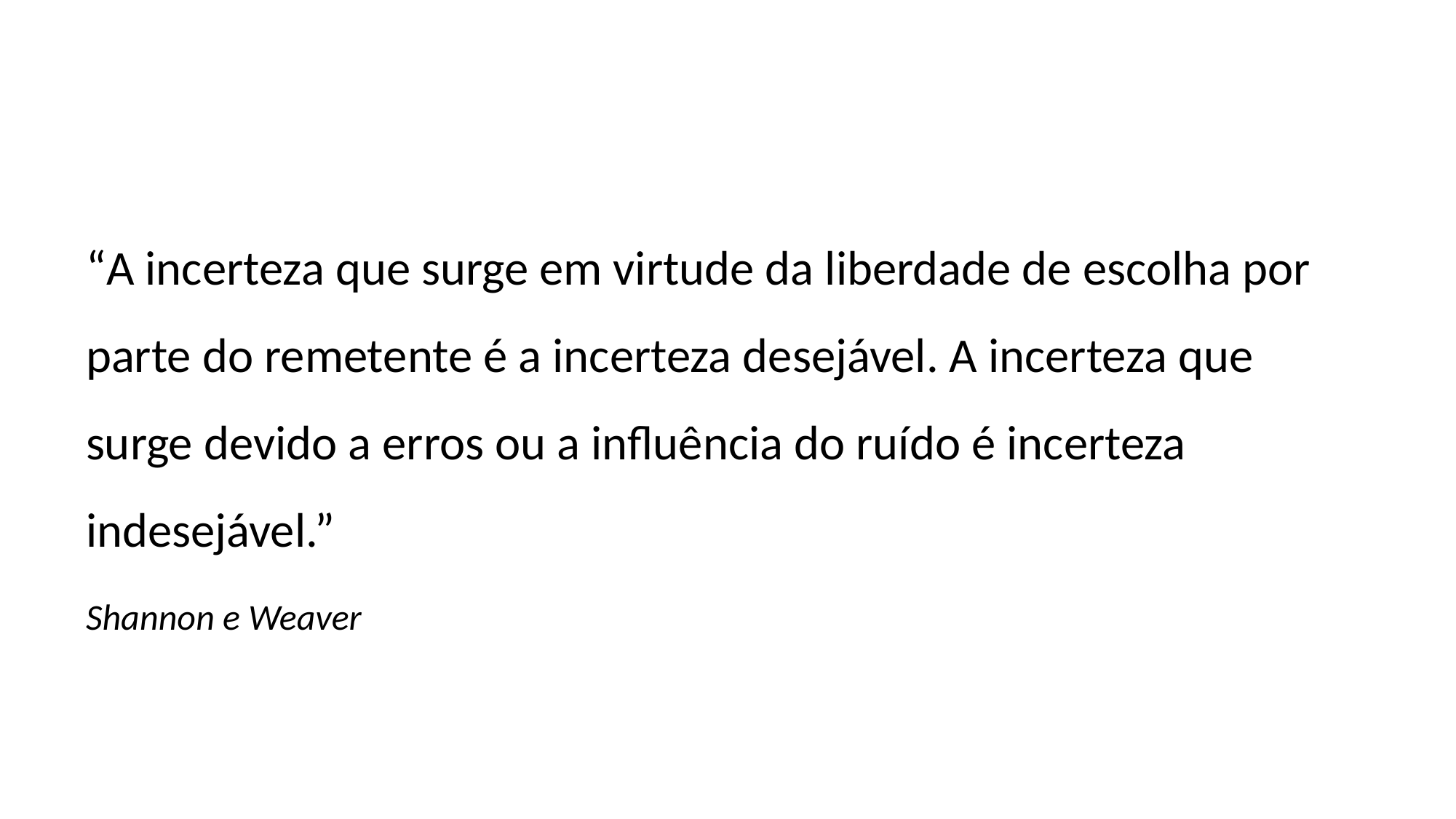

“A incerteza que surge em virtude da liberdade de escolha por parte do remetente é a incerteza desejável. A incerteza que surge devido a erros ou a influência do ruído é incerteza indesejável.”
Shannon e Weaver